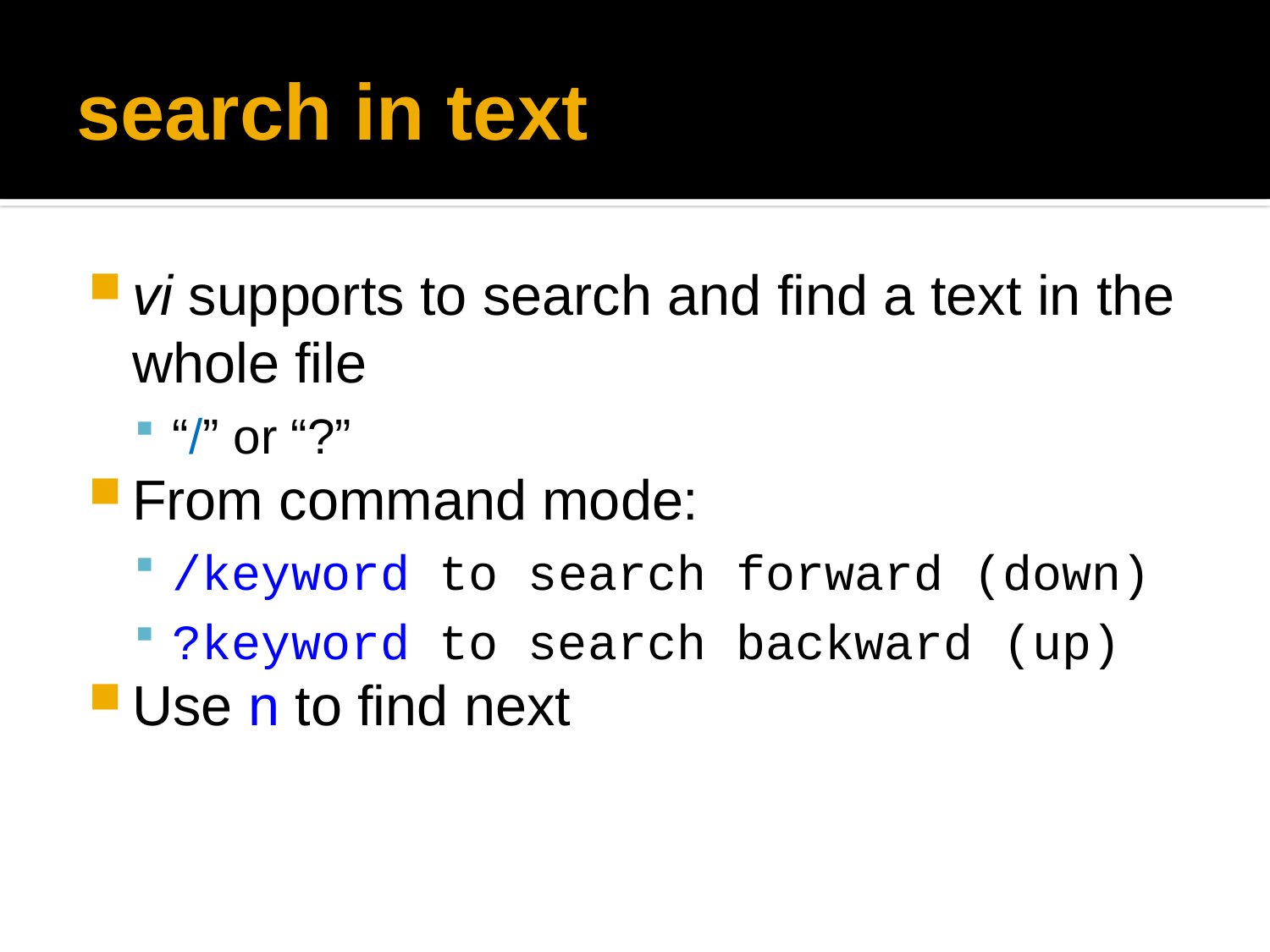

# search in text
vi supports to search and find a text in the whole file
“/” or “?”
From command mode:
/keyword to search forward (down)
?keyword to search backward (up)
Use n to find next